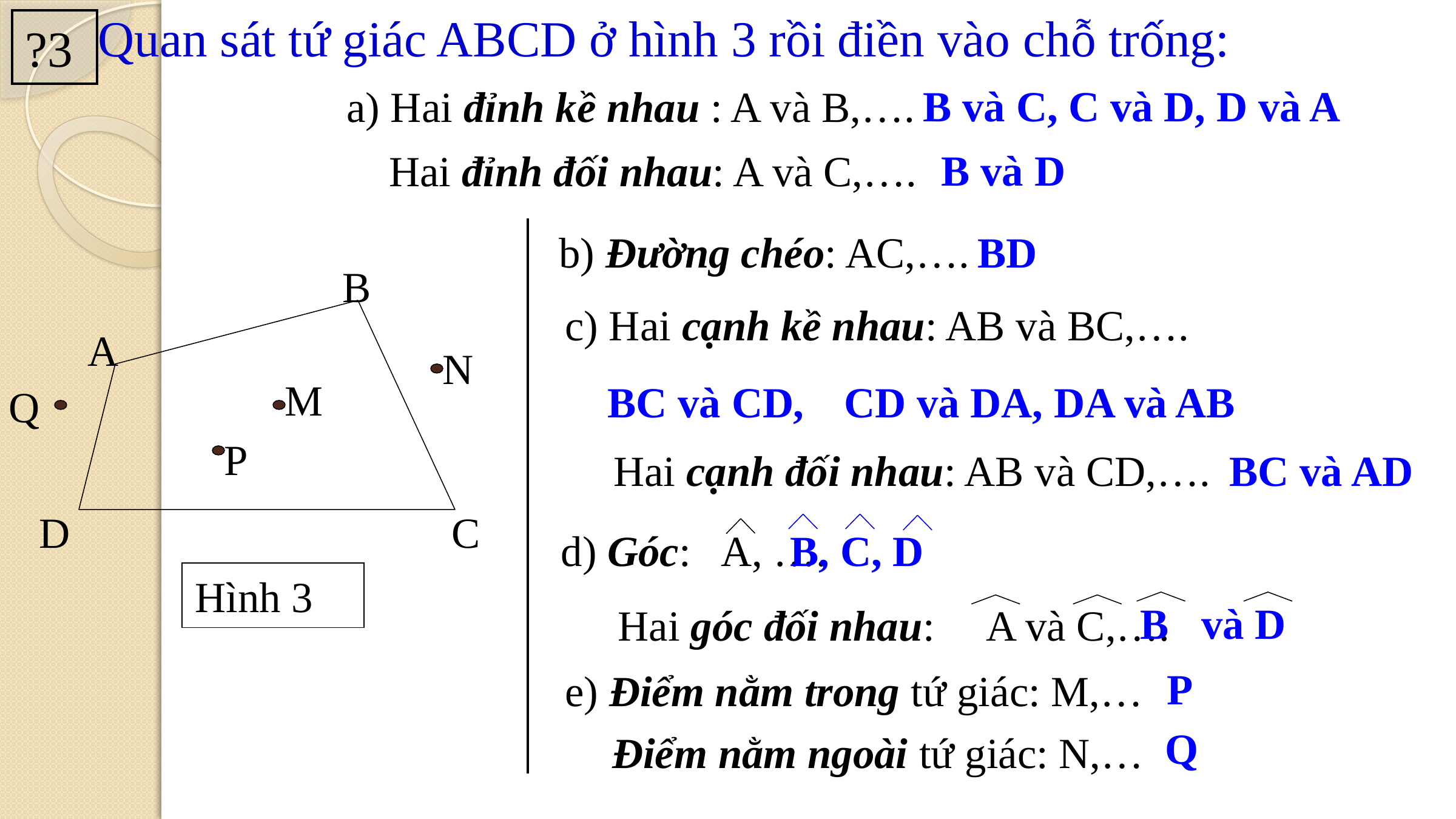

Quan sát tứ giác ABCD ở hình 3 rồi điền vào chỗ trống:
?3
B và C, C và D, D và A
a) Hai đỉnh kề nhau : A và B,….
B và D
Hai đỉnh đối nhau: A và C,….
b) Đường chéo: AC,….
BD
B

A
N

M
Q

P

D
C
c) Hai cạnh kề nhau: AB và BC,….
BC và CD,
CD và DA, DA và AB
Hai cạnh đối nhau: AB và CD,….
BC và AD

 B, C, D

d) Góc:   A, ….
Hình 3
B   và D

Hai góc đối nhau:     A và C,….

P
e) Điểm nằm trong tứ giác: M,…
Q
 Điểm nằm ngoài tứ giác: N,…